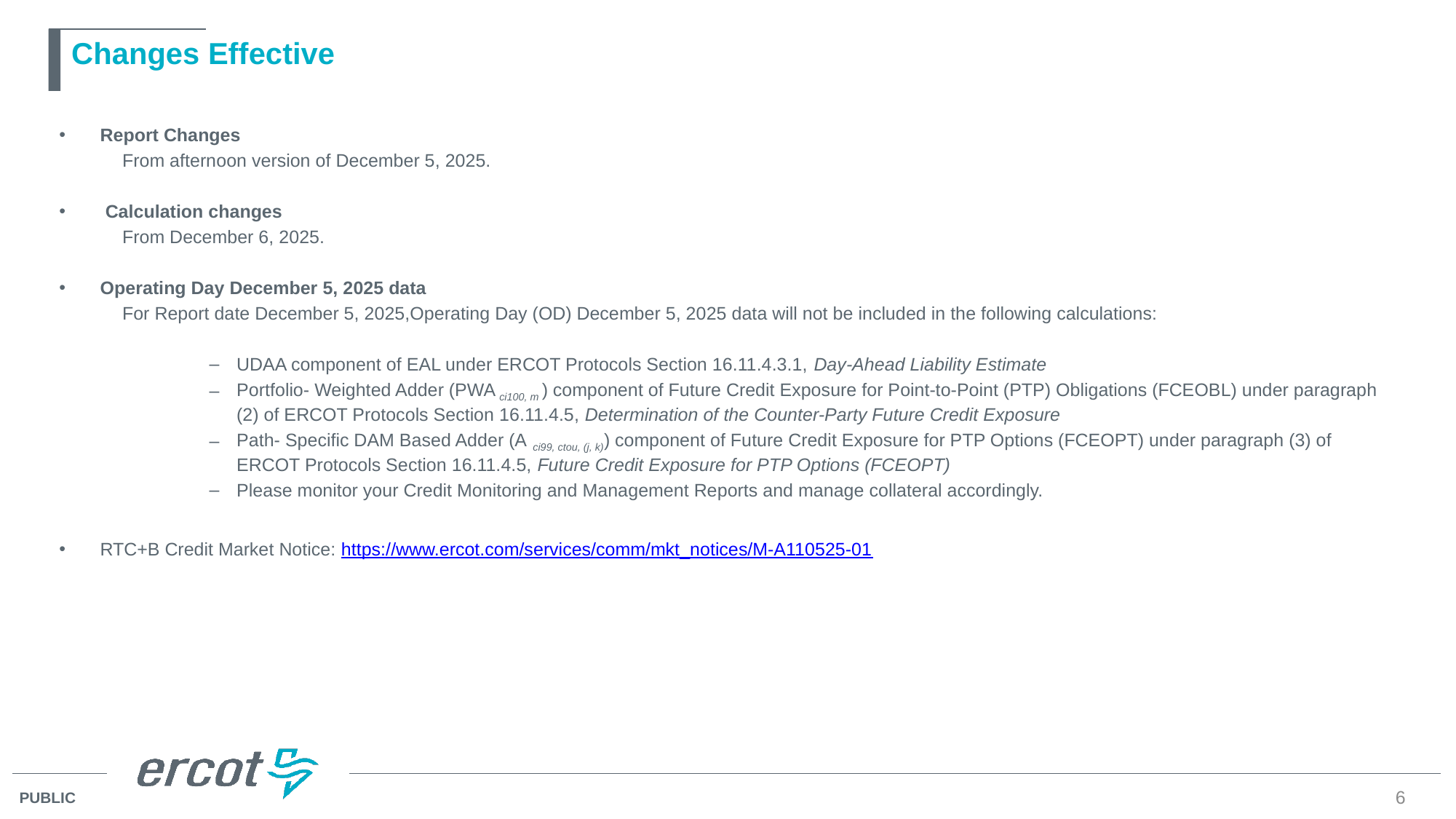

# Changes Effective
Report Changes
   From afternoon version of December 5, 2025.

 Calculation changes
   From December 6, 2025.

Operating Day December 5, 2025 data
   For Report date December 5, 2025,Operating Day (OD) December 5, 2025 data will not be included in the following calculations:

UDAA component of EAL under ERCOT Protocols Section 16.11.4.3.1, Day-Ahead Liability Estimate
Portfolio- Weighted Adder (PWA ci100, m ) component of Future Credit Exposure for Point-to-Point (PTP) Obligations (FCEOBL) under paragraph (2) of ERCOT Protocols Section 16.11.4.5, Determination of the Counter-Party Future Credit Exposure
Path- Specific DAM Based Adder (A ci99, ctou, (j, k)) component of Future Credit Exposure for PTP Options (FCEOPT) under paragraph (3) of ERCOT Protocols Section 16.11.4.5, Future Credit Exposure for PTP Options (FCEOPT)
Please monitor your Credit Monitoring and Management Reports and manage collateral accordingly.

RTC+B Credit Market Notice: https://www.ercot.com/services/comm/mkt_notices/M-A110525-01
6